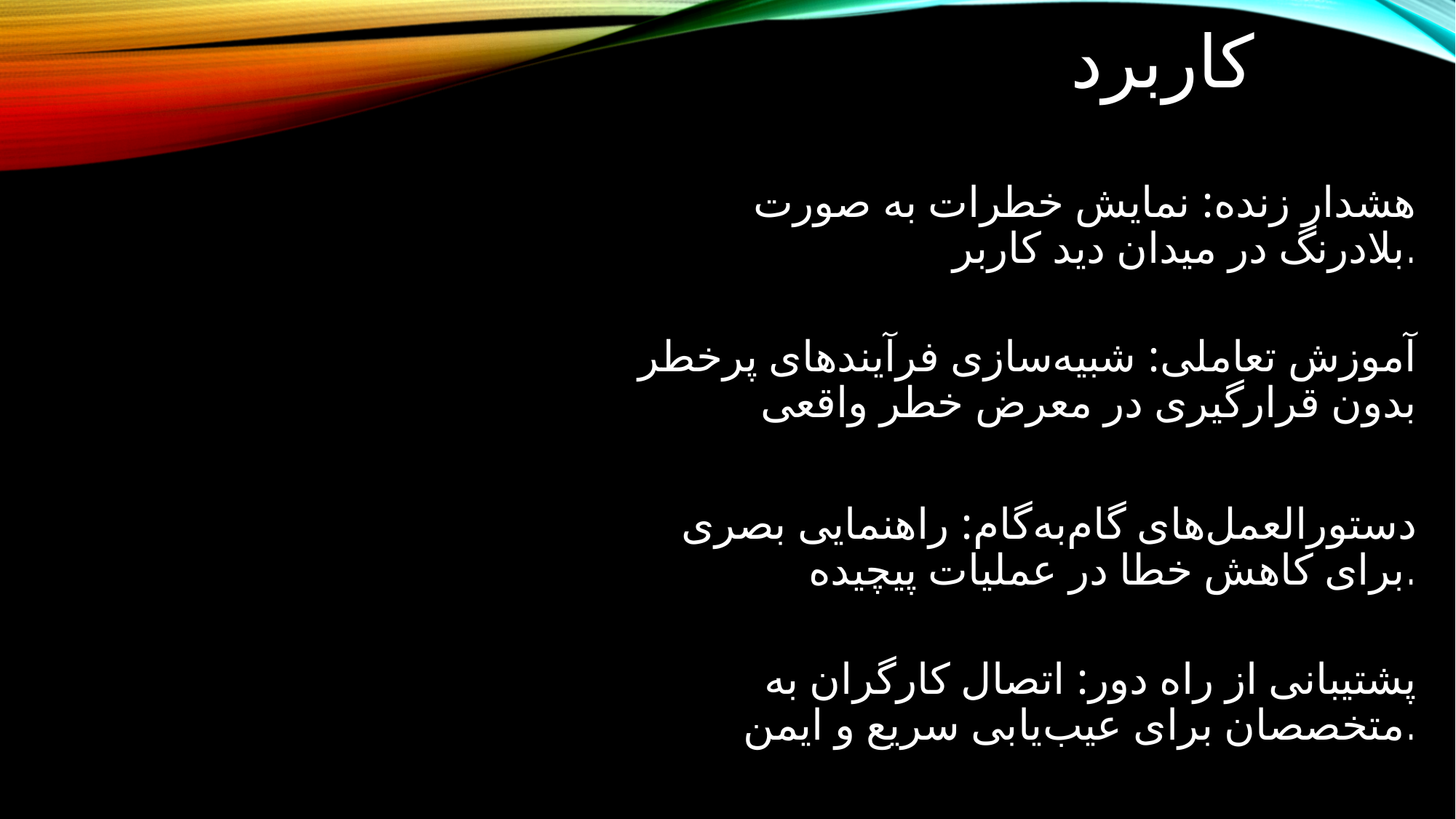

# کاربرد

هشدار زنده: نمایش خطرات به صورت بلادرنگ در میدان دید کاربر.

آموزش تعاملی: شبیه‌سازی فرآیندهای پرخطر بدون قرارگیری در معرض خطر واقعی

دستورالعمل‌های گام‌به‌گام: راهنمایی بصری برای کاهش خطا در عملیات پیچیده.

پشتیبانی از راه دور: اتصال کارگران به متخصصان برای عیب‌یابی سریع و ایمن.